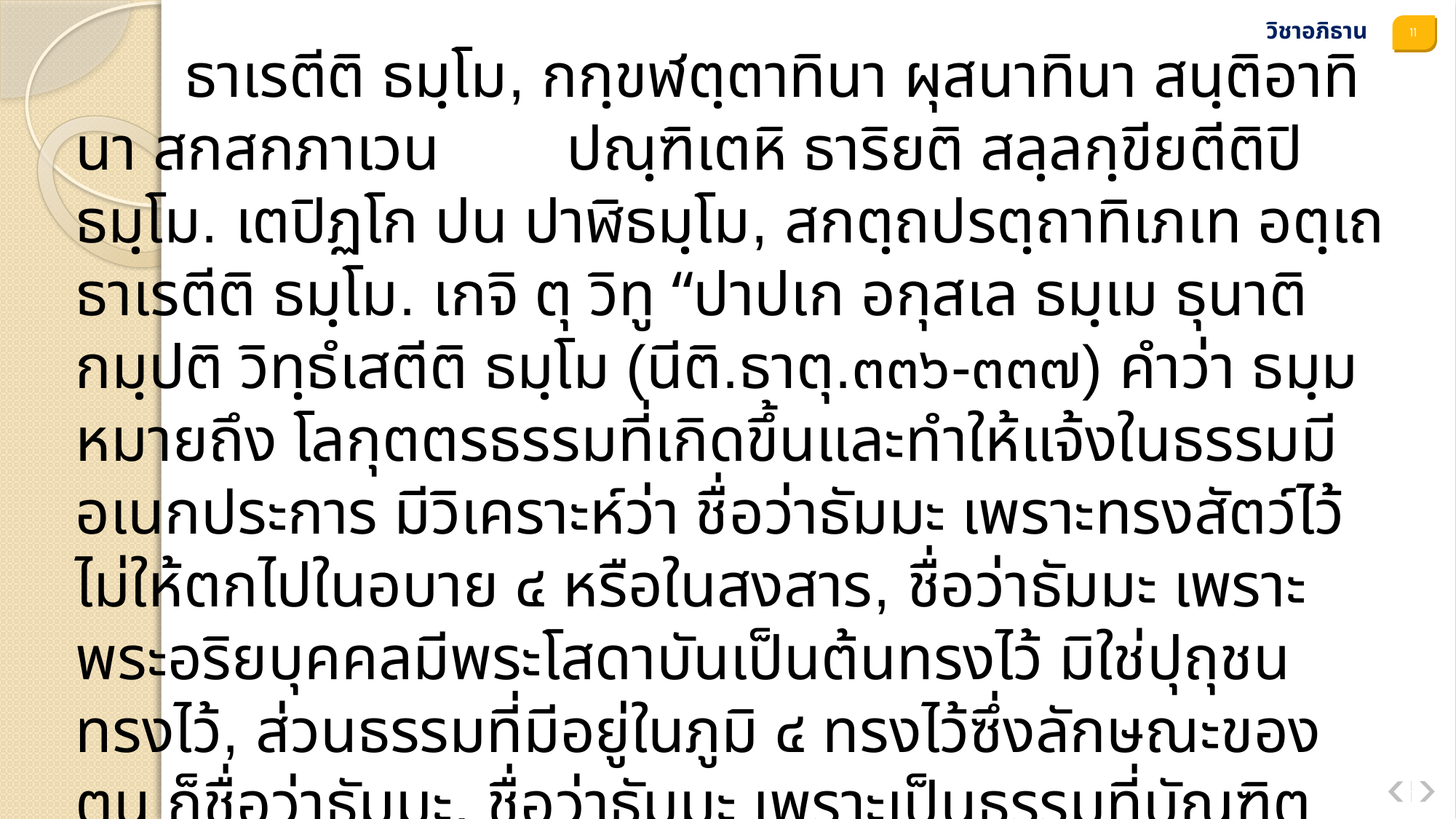

วิชาอภิธาน
	ธาเรตีติ ธมฺโม, กกฺขฬตฺตาทินา ผุสนาทินา สนฺติอาทินา สกสกภาเวน        ปณฺฑิเตหิ ธาริยติ สลฺลกฺขียตีติปิ ธมฺโม. เตปิฏโก ปน ปาฬิธมฺโม, สกตฺถปรตฺถาทิเภเท อตฺเถ ธาเรตีติ ธมฺโม. เกจิ ตุ วิทู “ปาปเก อกุสเล ธมฺเม ธุนาติ กมฺปติ วิทฺธํเสตีติ ธมฺโม (นีติ.ธาตุ.๓๓๖-๓๓๗) คำว่า ธมฺม หมายถึง โลกุตตรธรรมที่เกิดขึ้นและทำให้แจ้งในธรรมมีอเนกประการ มีวิเคราะห์ว่า ชื่อว่าธัมมะ เพราะทรงสัตว์ไว้ไม่ให้ตกไปในอบาย ๔ หรือในสงสาร, ชื่อว่าธัมมะ เพราะพระอริยบุคคลมีพระโสดาบันเป็นต้นทรงไว้ มิใช่ปุถุชนทรงไว้, ส่วนธรรมที่มีอยู่ในภูมิ ๔ ทรงไว้ซึ่งลักษณะของตน ก็ชื่อว่าธัมมะ, ชื่อว่าธัมมะ เพราะเป็นธรรมที่บัณฑิตสังเกตรู้ได้โดยมีสภาพของตน ๆ เป็นต้นว่า หยาบกระด้าง กระทบ สัมผัส และสงบ, ส่วนพระบาลีคือพระไตรปิฎกมีวิเคราะห์ว่า ชื่อว่าธัมมะ เพราะรักษาไว้ซึ่งพระพุทธวจนะ, เพราะทรงไว้ซึ่งประโยชน์ต่างกัน มีประโยชน์